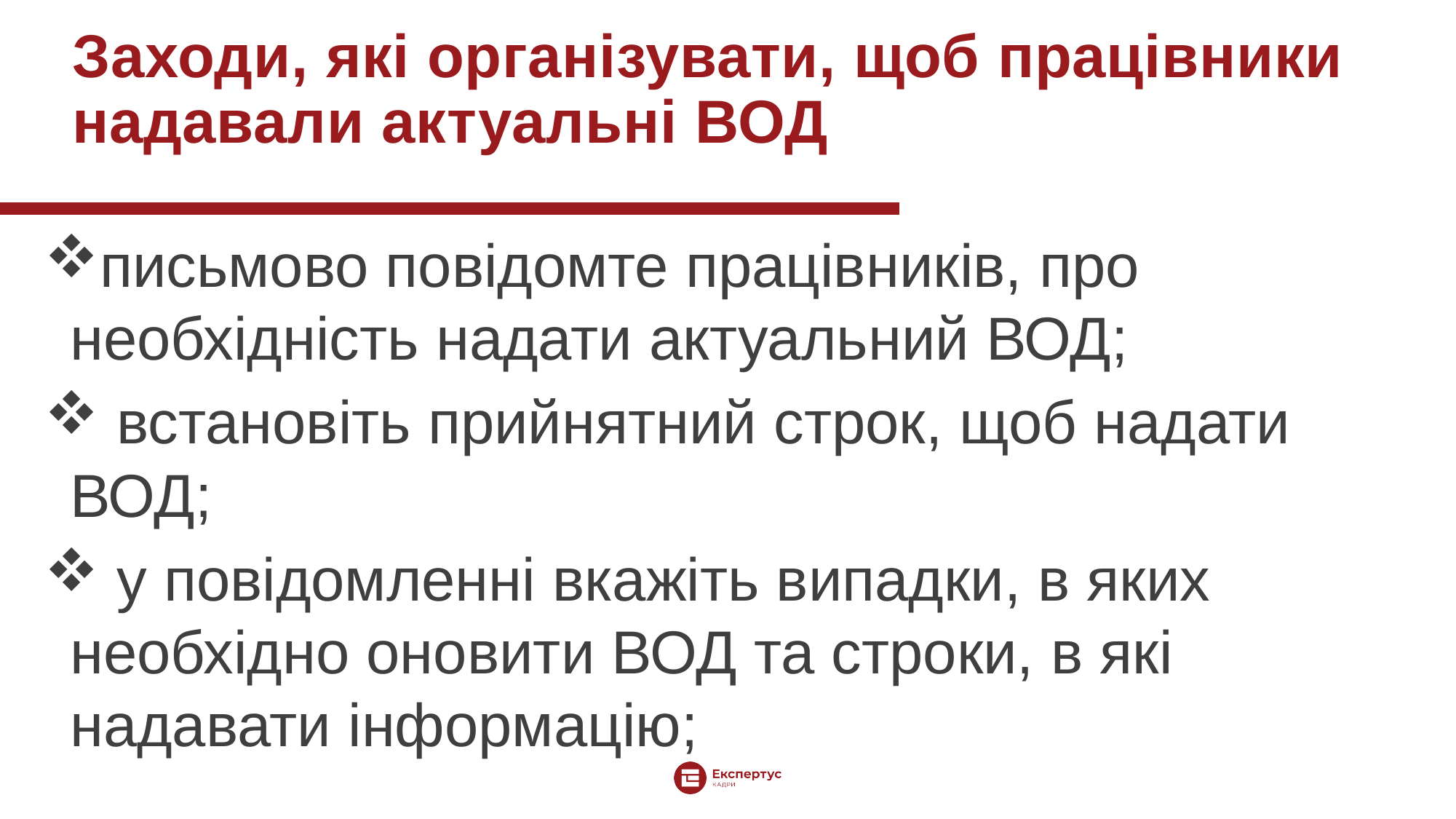

# Заходи, які організувати, щоб працівники надавали актуальні ВОД
письмово повідомте працівників, про необхідність надати актуальний ВОД;
 встановіть прийнятний строк, щоб надати ВОД;
 у повідомленні вкажіть випадки, в яких необхідно оновити ВОД та строки, в які надавати інформацію;